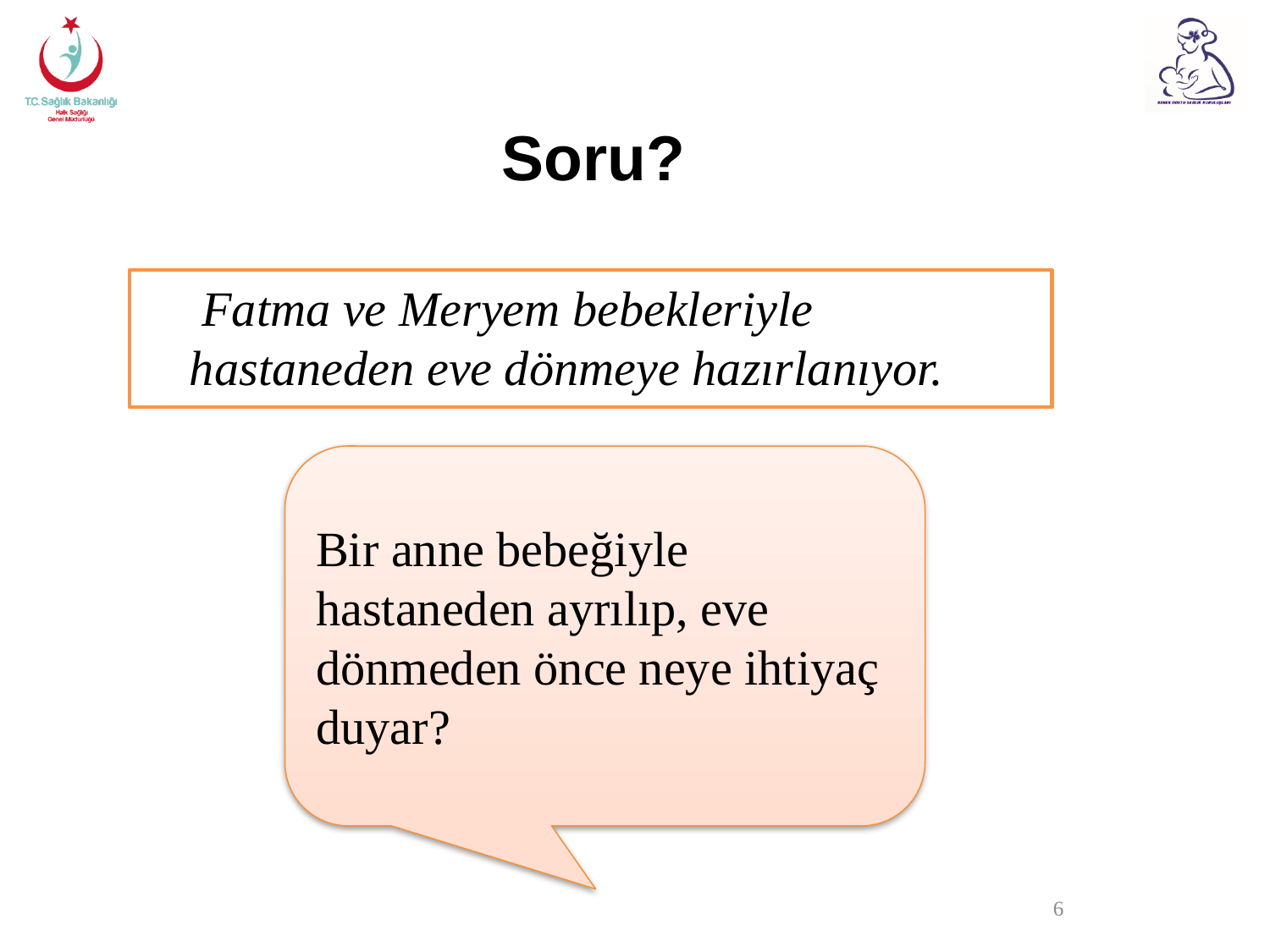

# Soru?
	 Fatma ve Meryem bebekleriyle hastaneden eve dönmeye hazırlanıyor.

Bir anne bebeğiyle hastaneden ayrılıp, eve dönmeden önce neye ihtiyaç duyar?
6